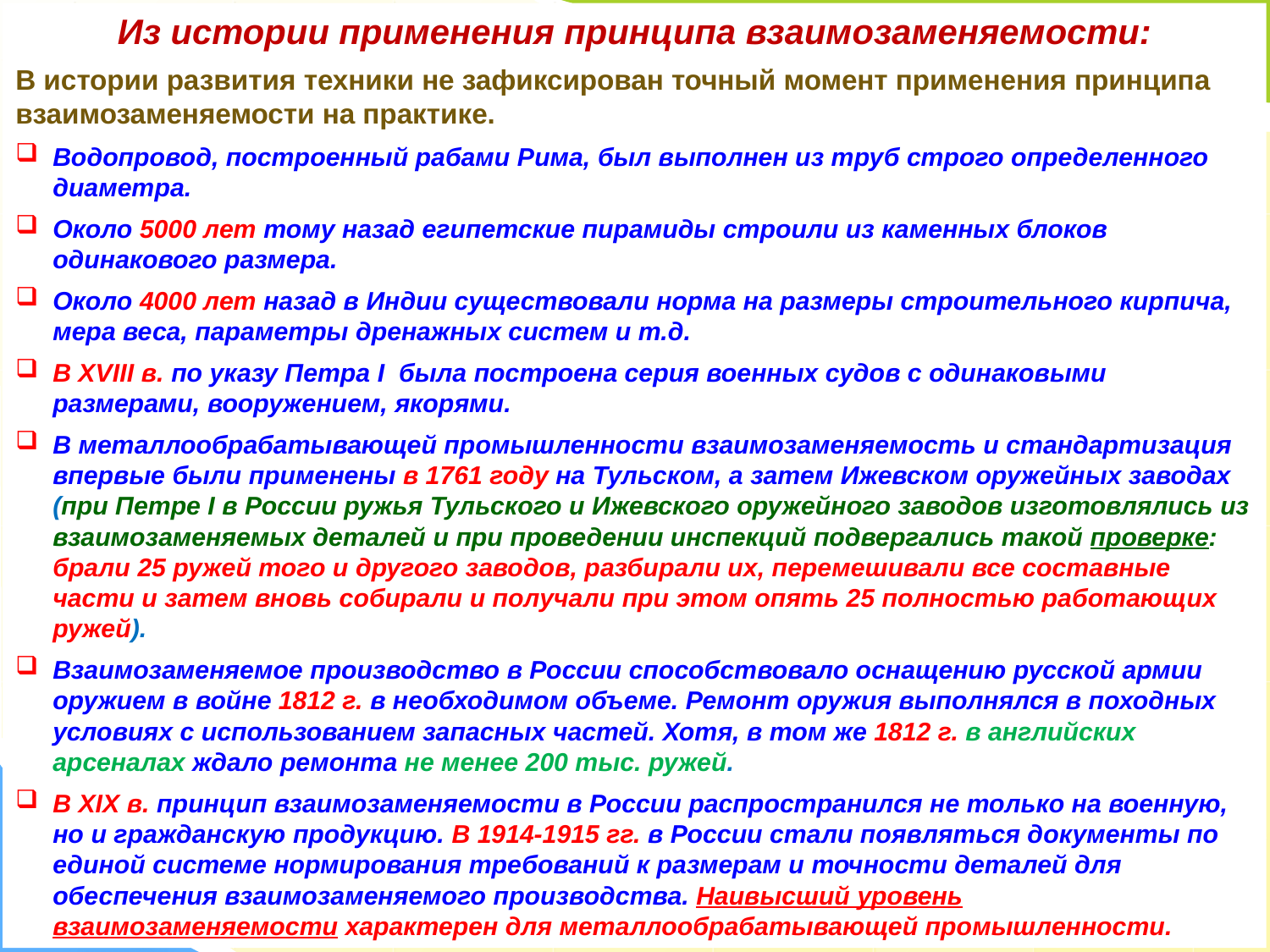

Из истории применения принципа взаимозаменяемости:
В истории развития техники не зафиксирован точный момент применения принципа взаимозаменяемости на практике.
Водопровод, построенный рабами Рима, был выполнен из труб строго определенного диаметра.
Около 5000 лет тому назад египетские пирамиды строили из каменных блоков одинакового размера.
Около 4000 лет назад в Индии существовали норма на размеры строительного кирпича, мера веса, параметры дренажных систем и т.д.
В XVIII в. по указу Петра I  была построена серия военных судов с одинаковыми размерами, вооружением, якорями.
В металлообрабатывающей промышленности взаимозаменяемость и стандартизация впервые были применены в 1761 году на Тульском, а затем Ижевском оружейных заводах (при Петре I в России ружья Тульского и Ижевского оружейного заводов изготовлялись из взаимозаменяемых деталей и при проведении инспекций подвергались такой проверке: брали 25 ружей того и другого заводов, разбирали их, перемешивали все составные части и затем вновь собирали и получали при этом опять 25 полностью работающих ружей).
Взаимозаменяемое производство в России способствовало оснащению русской армии оружием в войне 1812 г. в необходимом объеме. Ремонт оружия выполнялся в походных условиях с использованием запасных частей. Хотя, в том же 1812 г. в английских арсеналах ждало ремонта не менее 200 тыс. ружей.
В XIX в. принцип взаимозаменяемости в России распространился не только на военную, но и гражданскую продукцию. В 1914-1915 гг. в России стали появляться документы по единой системе нормирования требований к размерам и точности деталей для обеспечения взаимозаменяемого производства. Наивысший уровень взаимозаменяемости характерен для металлообрабатывающей промышленности.